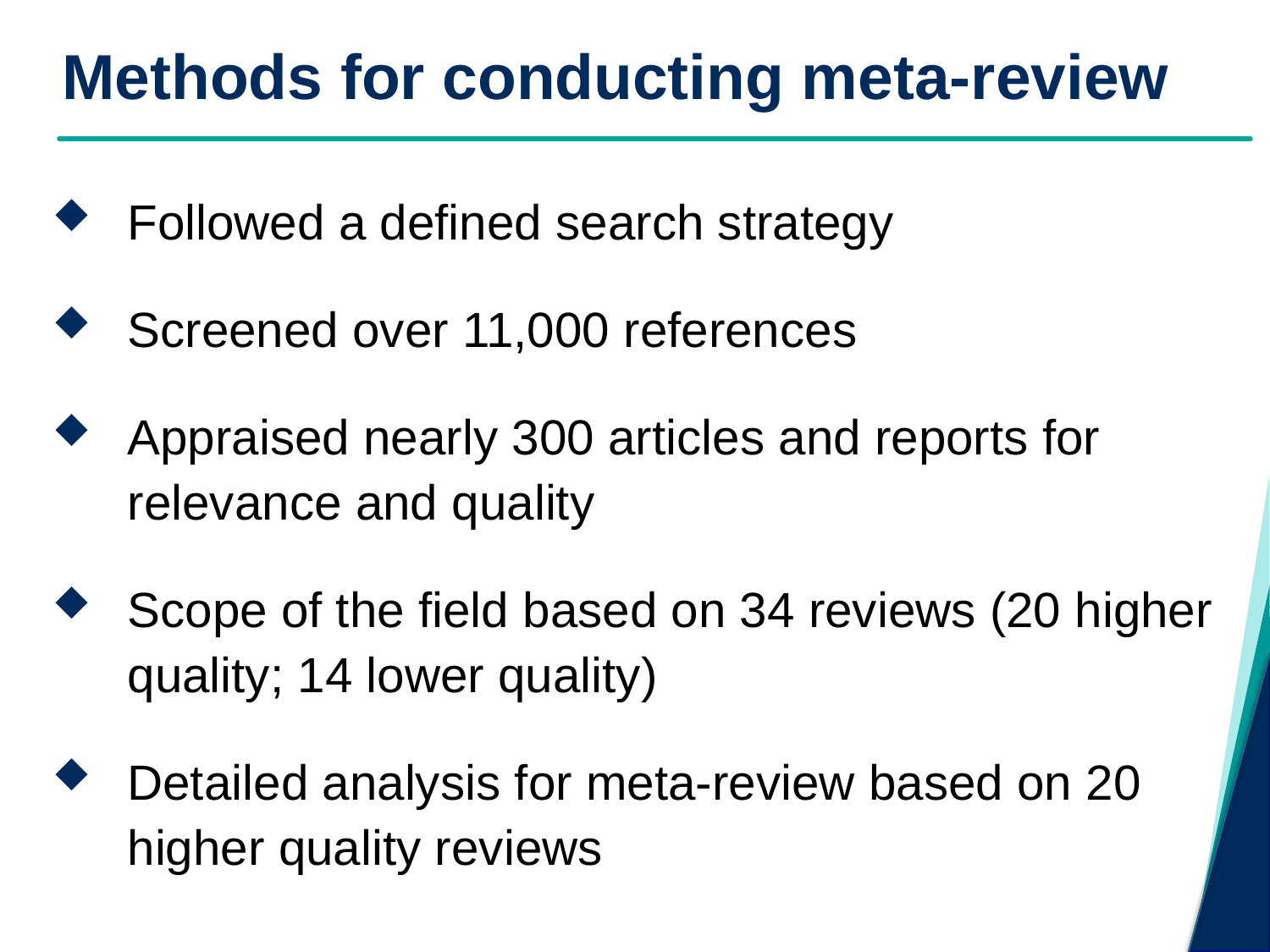

# Methods for conducting meta-review
Followed a defined search strategy
Screened over 11,000 references
Appraised nearly 300 articles and reports for relevance and quality
Scope of the field based on 34 reviews (20 higher quality; 14 lower quality)
Detailed analysis for meta-review based on 20 higher quality reviews